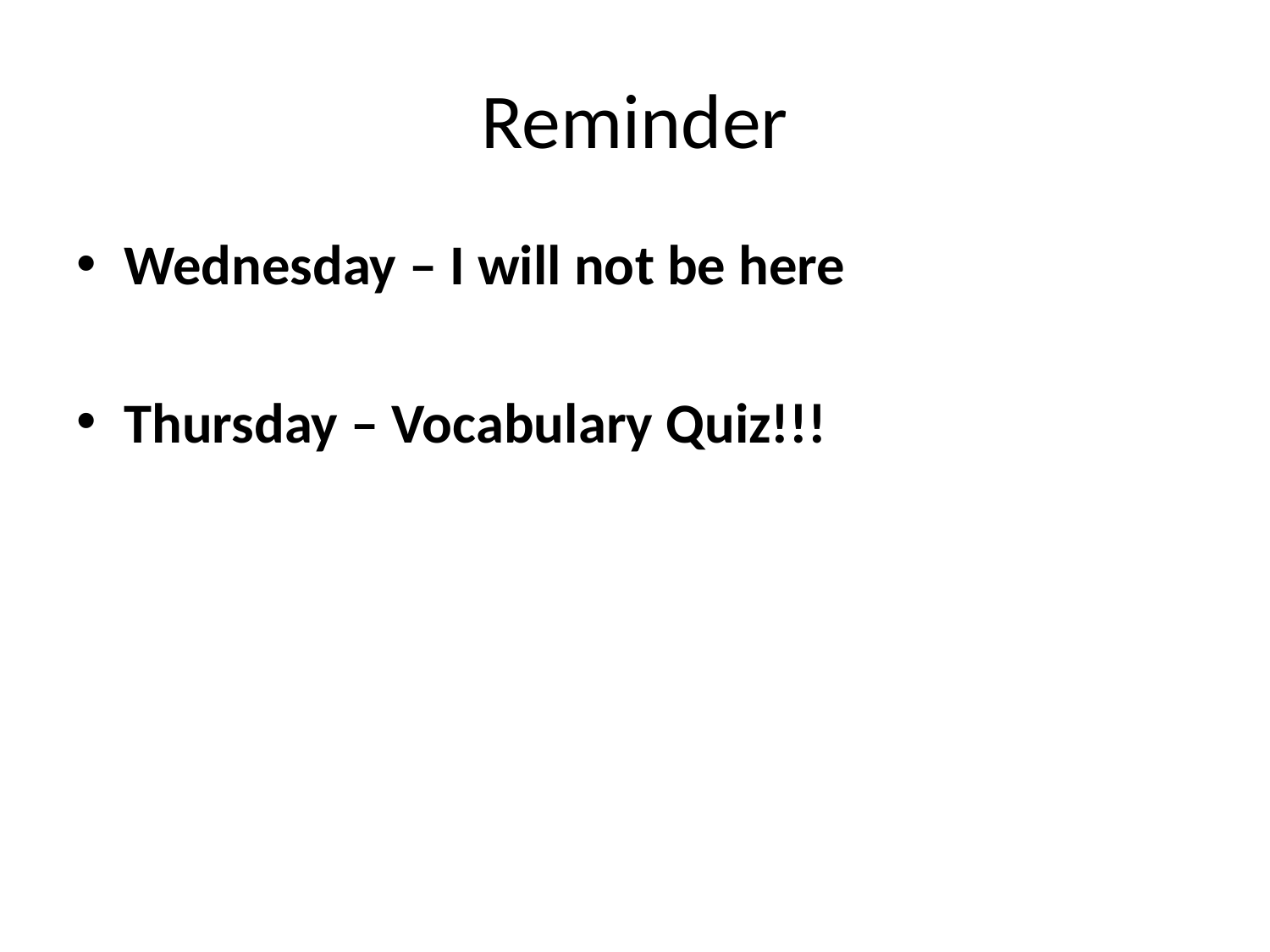

# Reminder
Wednesday – I will not be here

Thursday – Vocabulary Quiz!!!